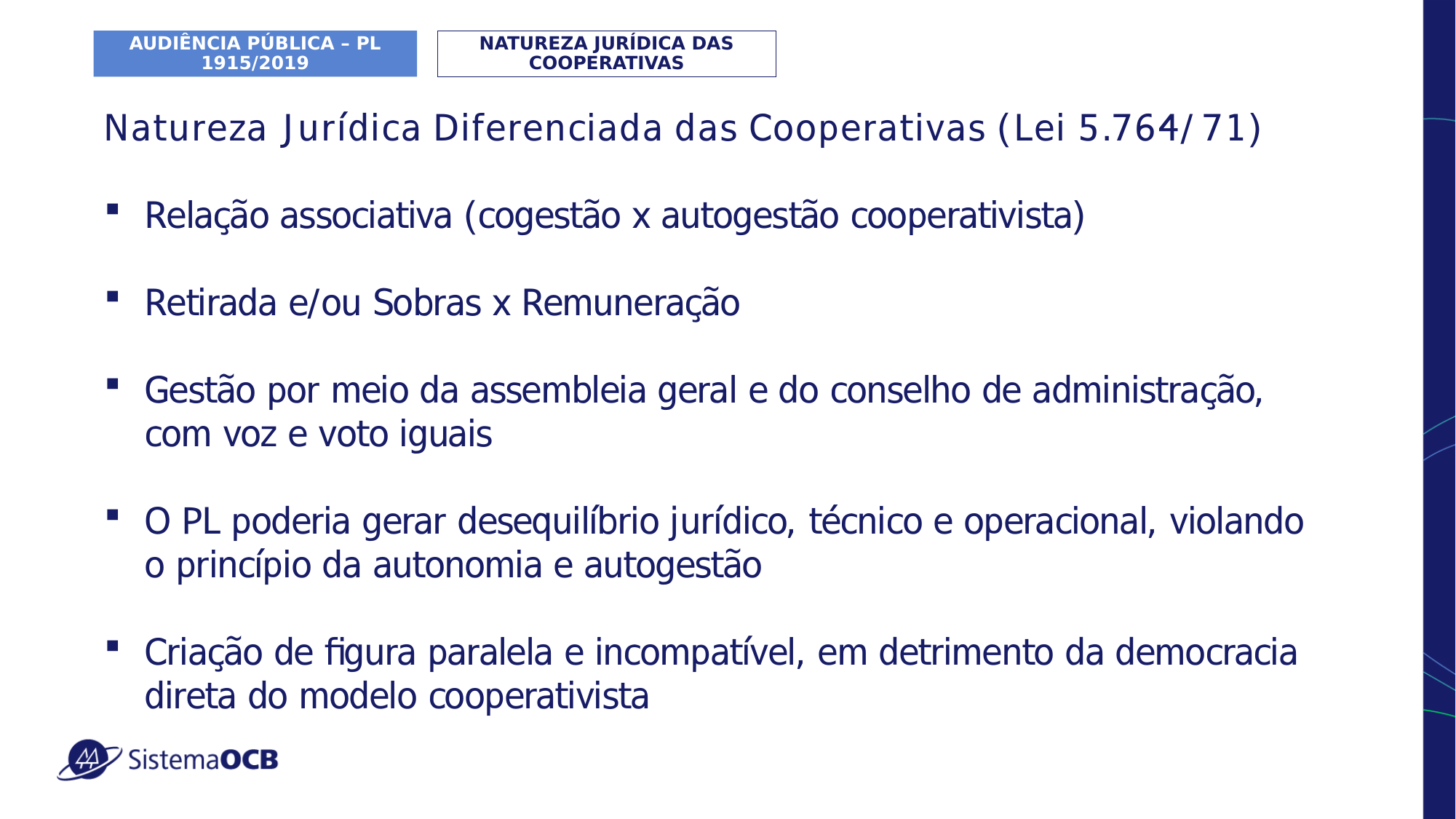

AUDIÊNCIA PÚBLICA – PL 1915/2019
NATUREZA JURÍDICA DAS COOPERATIVAS
# Art. 201 da Constituição Federal §1º (...) II - cujas atividades sejam exercidas com efetiva exposição a agentes químicos, físicos e biológicos prejudiciais à saúde, ou associação desses agentes, vedada a caracterização por categoria profissional ou ocupação.
Natureza Jurídica Diferenciada das Cooperativas (Lei 5.764/71)

Relação associativa (cogestão x autogestão cooperativista)

Retirada e/ou Sobras x Remuneração

Gestão por meio da assembleia geral e do conselho de administração, com voz e voto iguais

O PL poderia gerar desequilíbrio jurídico, técnico e operacional, violando o princípio da autonomia e autogestão

Criação de figura paralela e incompatível, em detrimento da democracia direta do modelo cooperativista